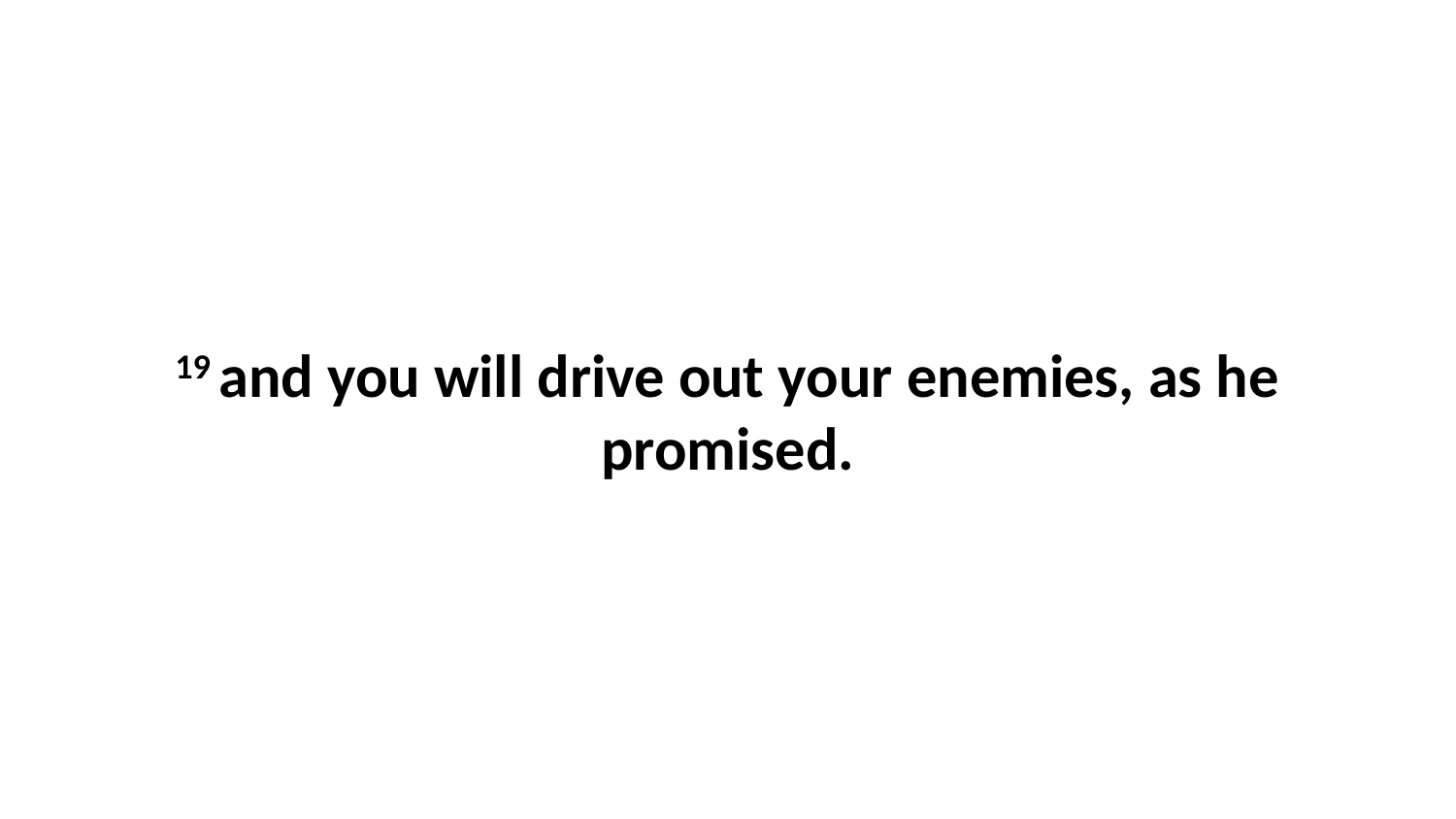

19 and you will drive out your enemies, as he promised.